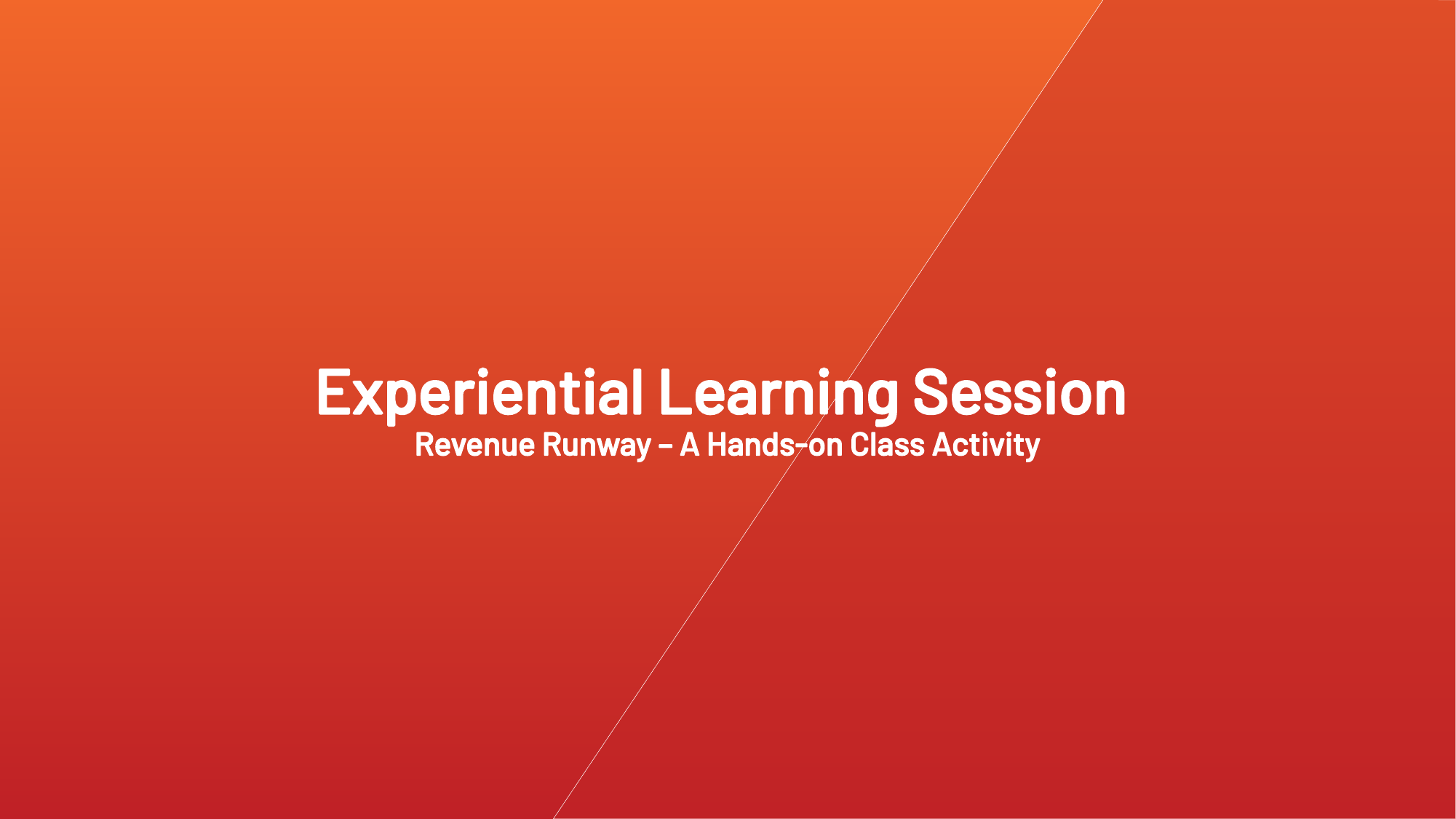

# Experiential Learning Session Revenue Runway – A Hands-on Class Activity